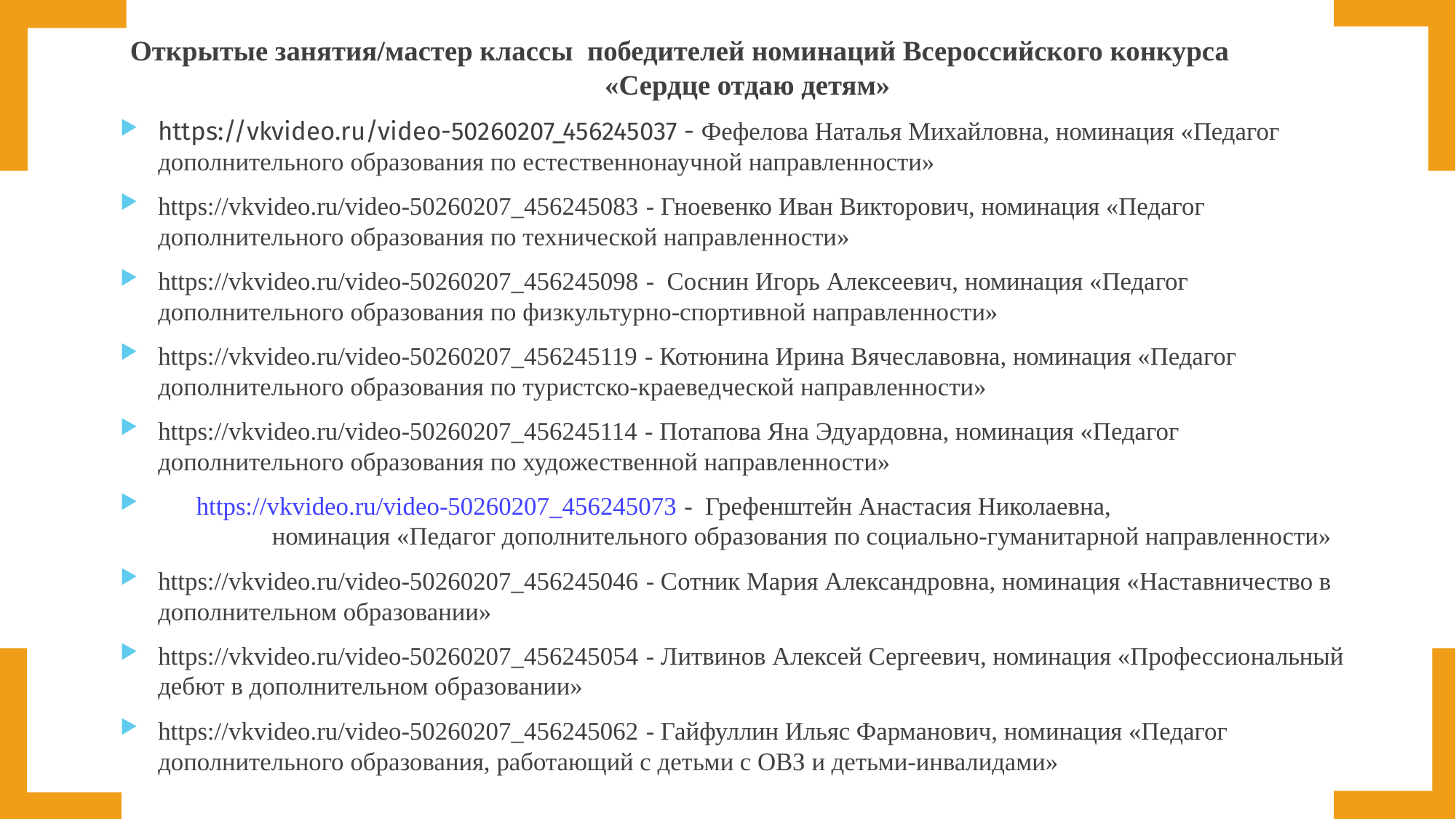

Открытые занятия/мастер классы  победителей номинаций Всероссийского конкурса                      «Сердце отдаю детям»
https://vkvideo.ru/video-50260207_456245037 - Фефелова Наталья Михайловна, номинация «Педагог дополнительного образования по естественнонаучной направленности»
https://vkvideo.ru/video-50260207_456245083 - Гноевенко Иван Викторович, номинация «Педагог дополнительного образования по технической направленности»
https://vkvideo.ru/video-50260207_456245098 -  Соснин Игорь Алексеевич, номинация «Педагог дополнительного образования по физкультурно-спортивной направленности»
https://vkvideo.ru/video-50260207_456245119 - Котюнина Ирина Вячеславовна, номинация «Педагог дополнительного образования по туристско-краеведческой направленности»
https://vkvideo.ru/video-50260207_456245114 - Потапова Яна Эдуардовна, номинация «Педагог дополнительного образования по художественной направленности»
      https://vkvideo.ru/video-50260207_456245073 -  Грефенштейн Анастасия Николаевна,                                                         номинация «Педагог дополнительного образования по социально-гуманитарной направленности»
https://vkvideo.ru/video-50260207_456245046 - Сотник Мария Александровна, номинация «Наставничество в дополнительном образовании»
https://vkvideo.ru/video-50260207_456245054 - Литвинов Алексей Сергеевич, номинация «Профессиональный дебют в дополнительном образовании»
https://vkvideo.ru/video-50260207_456245062 - Гайфуллин Ильяс Фарманович, номинация «Педагог дополнительного образования, работающий с детьми с ОВЗ и детьми-инвалидами»